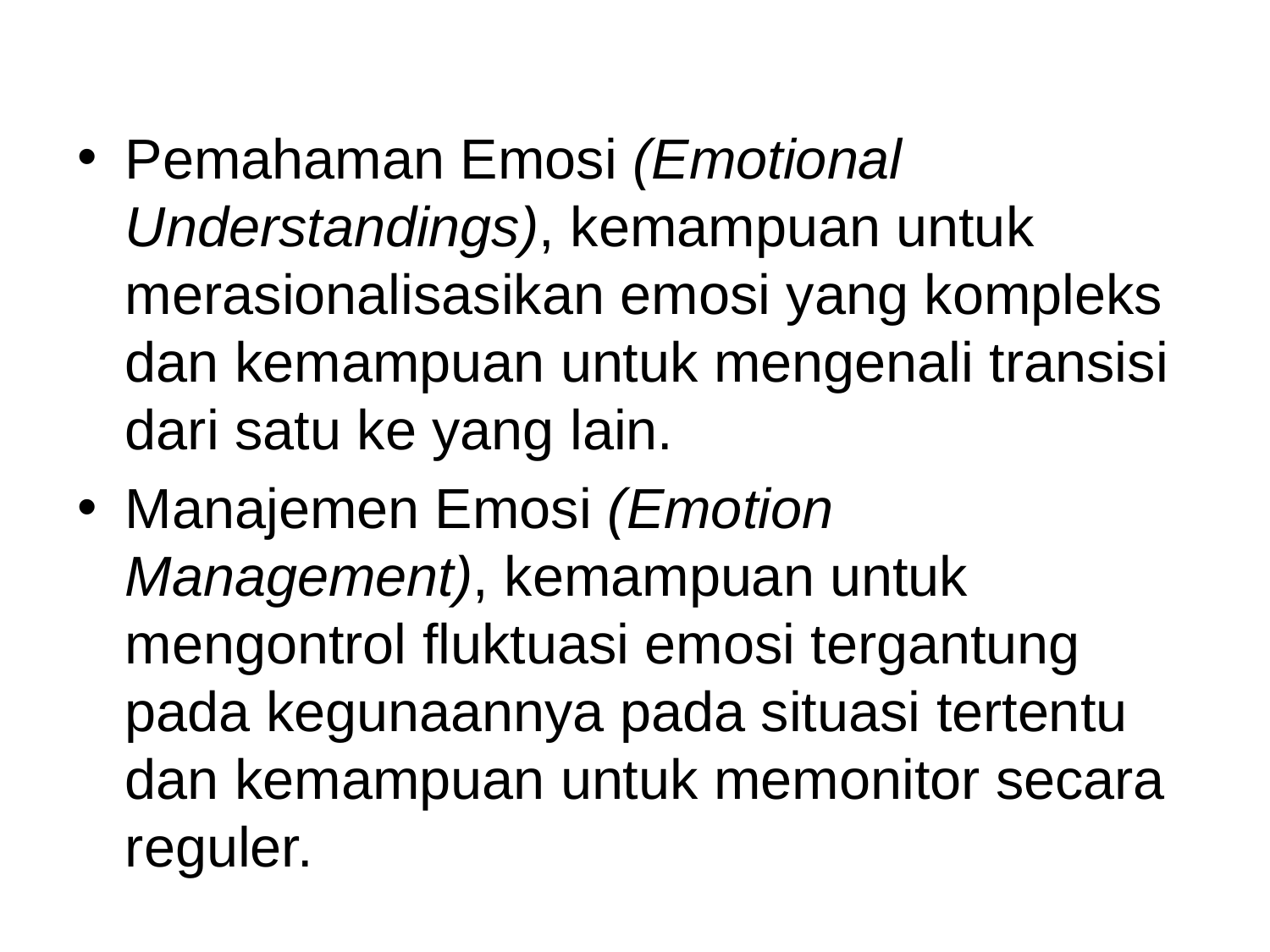

Pemahaman Emosi (Emotional Understandings), kemampuan untuk merasionalisasikan emosi yang kompleks dan kemampuan untuk mengenali transisi dari satu ke yang lain.
Manajemen Emosi (Emotion Management), kemampuan untuk mengontrol fluktuasi emosi tergantung pada kegunaannya pada situasi tertentu dan kemampuan untuk memonitor secara reguler.